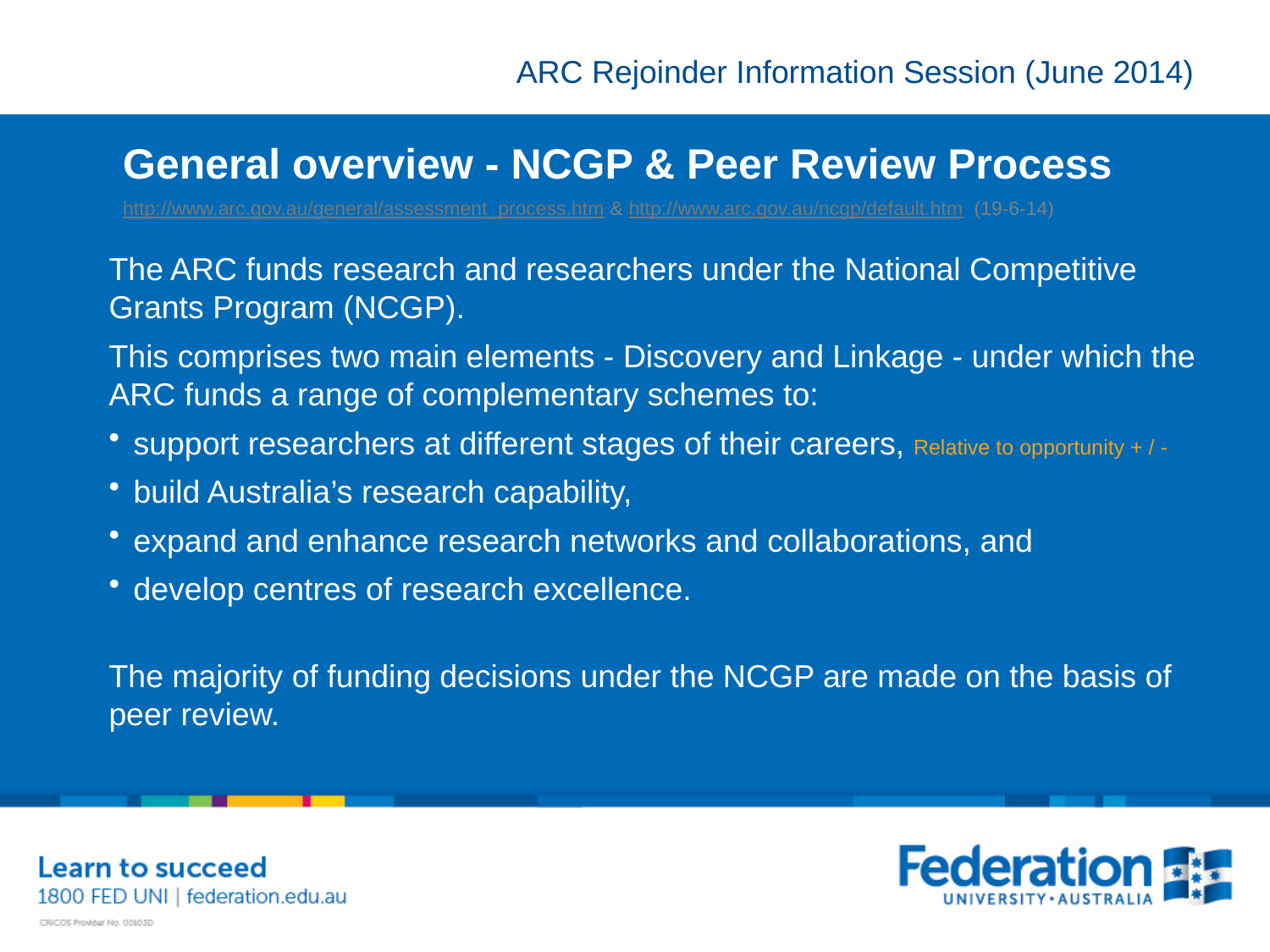

General overview - NCGP & Peer Review Process
http://www.arc.gov.au/general/assessment_process.htm & http://www.arc.gov.au/ncgp/default.htm  (19-6-14)

The ARC funds research and researchers under the National Competitive Grants Program (NCGP).
This comprises two main elements - Discovery and Linkage - under which the ARC funds a range of complementary schemes to:
support researchers at different stages of their careers, Relative to opportunity + / -
build Australia’s research capability,
expand and enhance research networks and collaborations, and
develop centres of research excellence.
The majority of funding decisions under the NCGP are made on the basis of peer review.